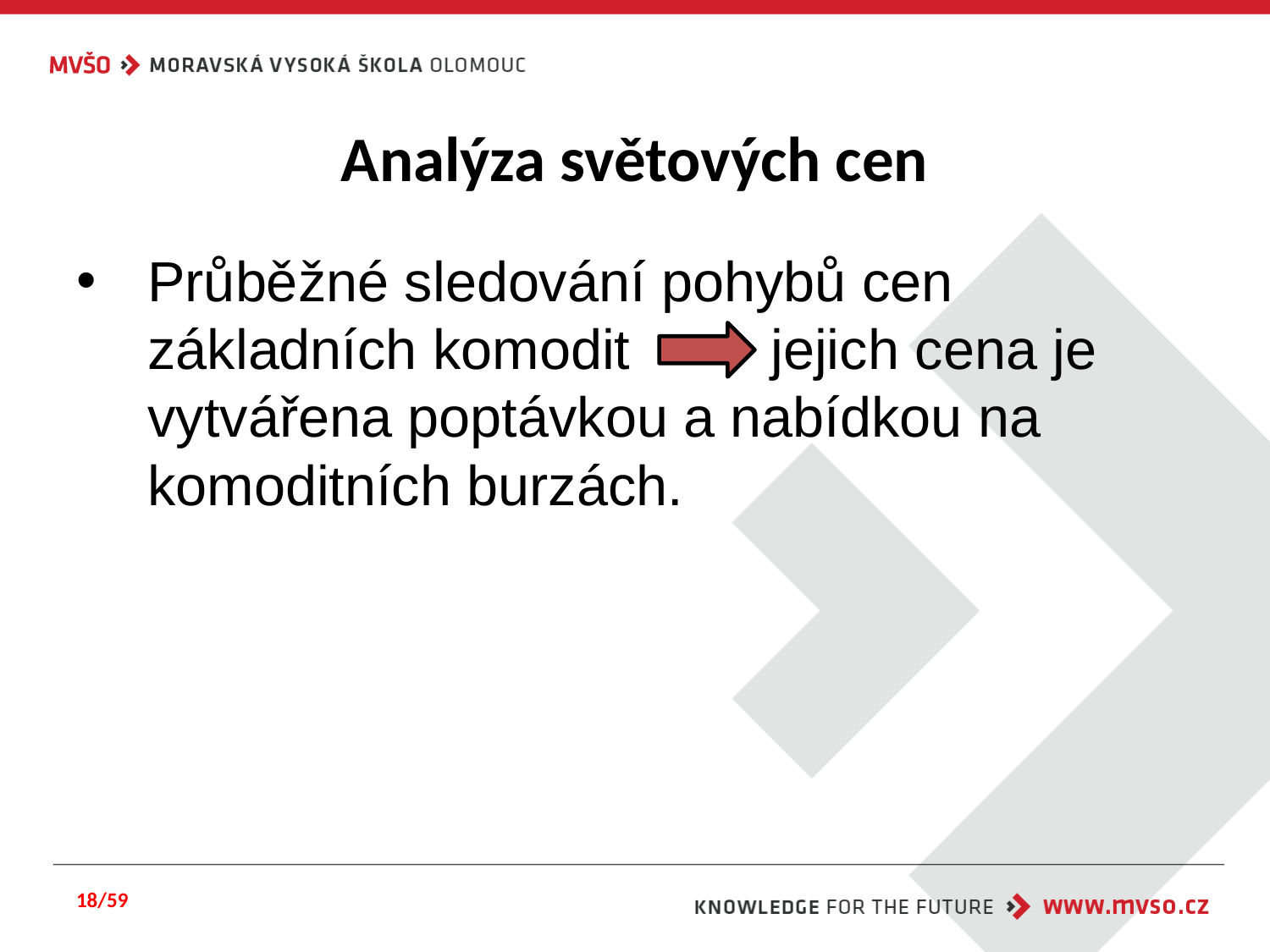

# Analýza světových cen
Průběžné sledování pohybů cen základních komodit         jejich cena je vytvářena poptávkou a nabídkou na komoditních burzách.

18/59